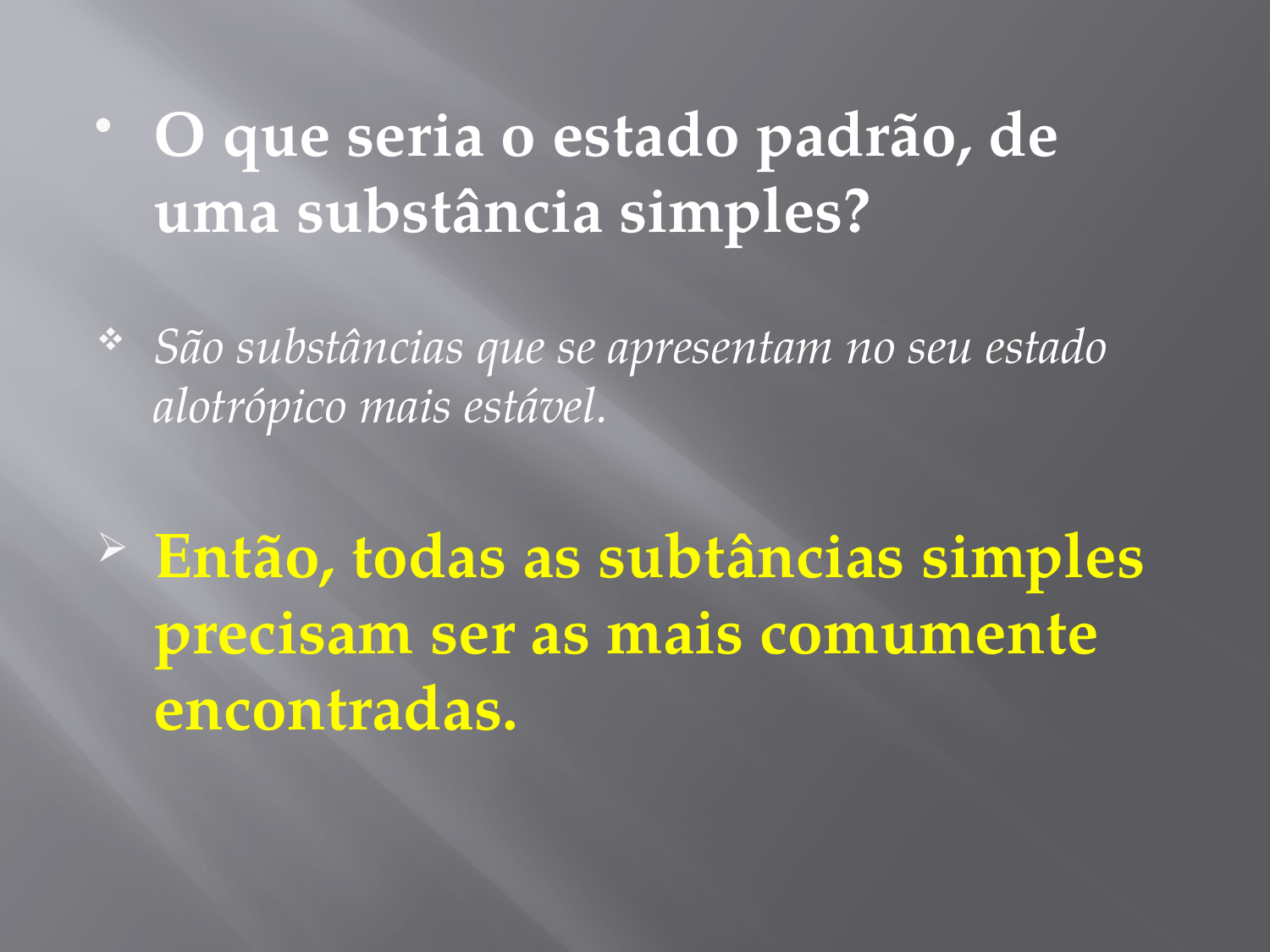

O que seria o estado padrão, de uma substância simples?

São substâncias que se apresentam no seu estado alotrópico mais estável.

Então, todas as subtâncias simples precisam ser as mais comumente encontradas.